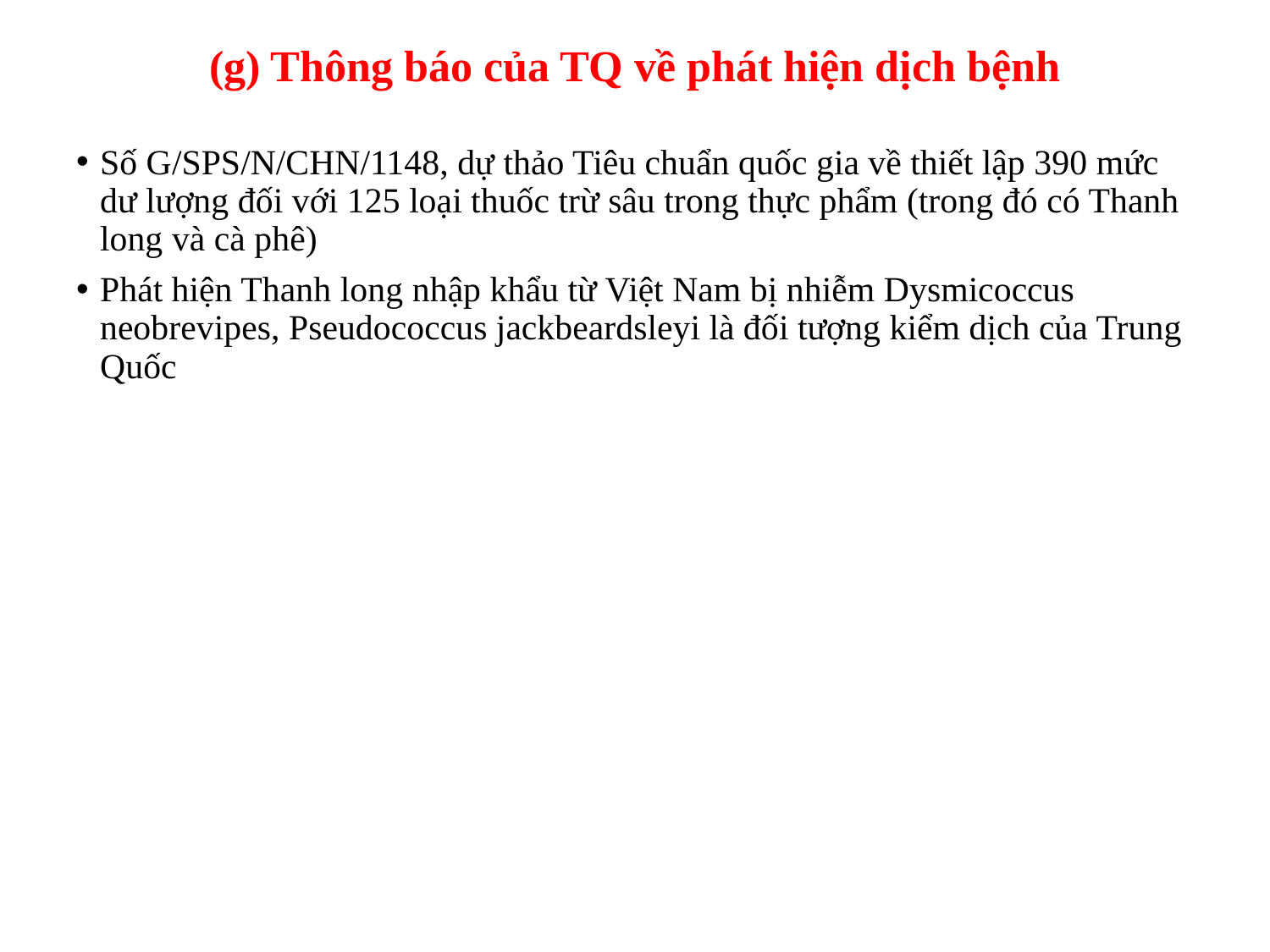

# (g) Thông báo của TQ về phát hiện dịch bệnh
Số G/SPS/N/CHN/1148, dự thảo Tiêu chuẩn quốc gia về thiết lập 390 mức dư lượng đối với 125 loại thuốc trừ sâu trong thực phẩm (trong đó có Thanh long và cà phê)
Phát hiện Thanh long nhập khẩu từ Việt Nam bị nhiễm Dysmicoccus neobrevipes, Pseudococcus jackbeardsleyi là đối tượng kiểm dịch của Trung Quốc